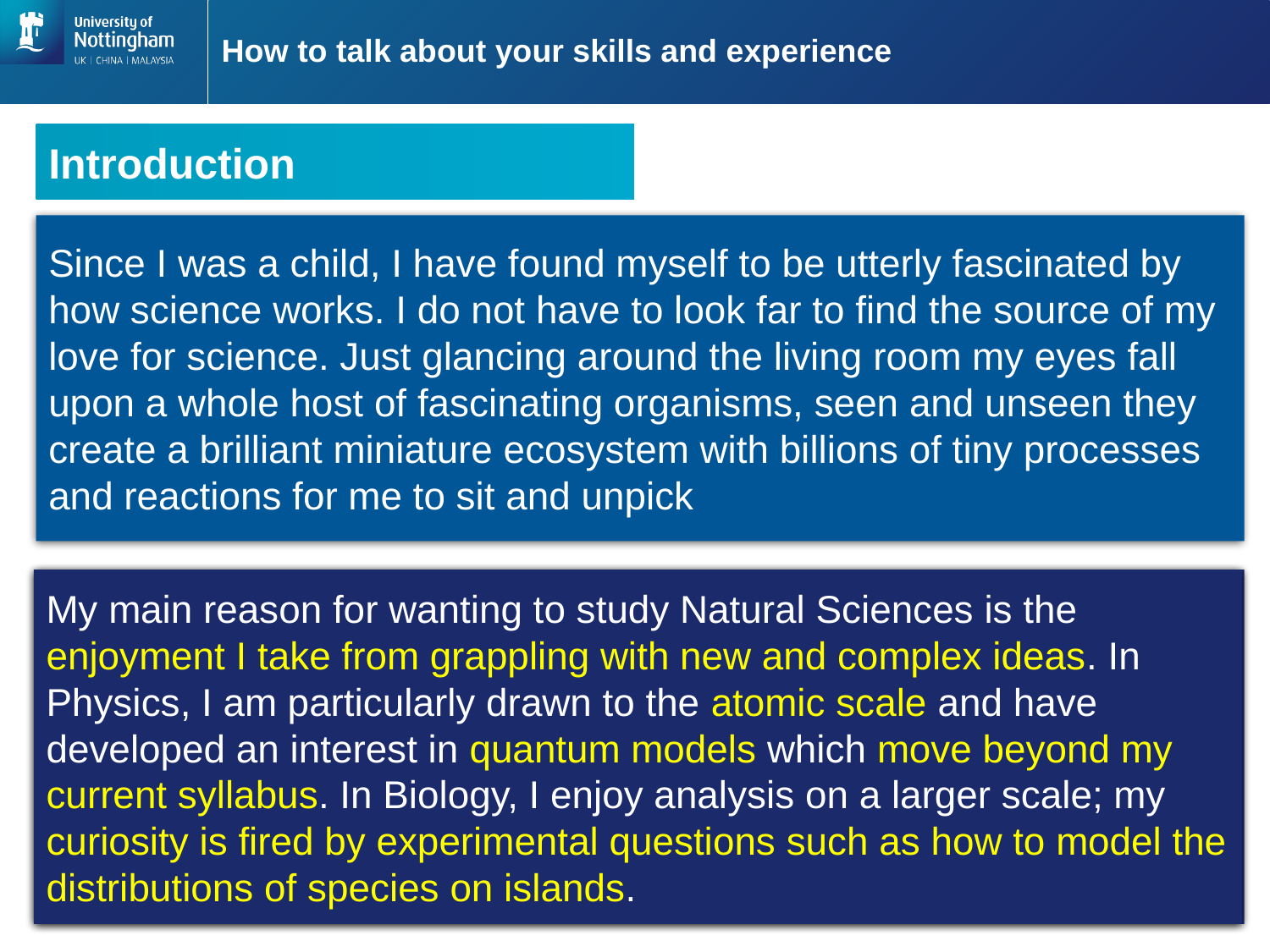

# How to talk about your skills and experience
Introduction
Since I was a child, I have found myself to be utterly fascinated by how science works. I do not have to look far to find the source of my love for science. Just glancing around the living room my eyes fall upon a whole host of fascinating organisms, seen and unseen they create a brilliant miniature ecosystem with billions of tiny processes and reactions for me to sit and unpick
My main reason for wanting to study Natural Sciences is the enjoyment I take from grappling with new and complex ideas. In Physics, I am particularly drawn to the atomic scale and have developed an interest in quantum models which move beyond my current syllabus. In Biology, I enjoy analysis on a larger scale; my curiosity is fired by experimental questions such as how to model the distributions of species on islands.
My main reason for wanting to study Natural Sciences is the enjoyment I take from grappling with new and complex ideas. In Physics, I am particularly drawn to the atomic scale and have developed an interest in quantum models which move beyond my current syllabus. In Biology, I enjoy analysis on a larger scale; my curiosity is fired by experimental questions such as how to model the distributions of species on islands.